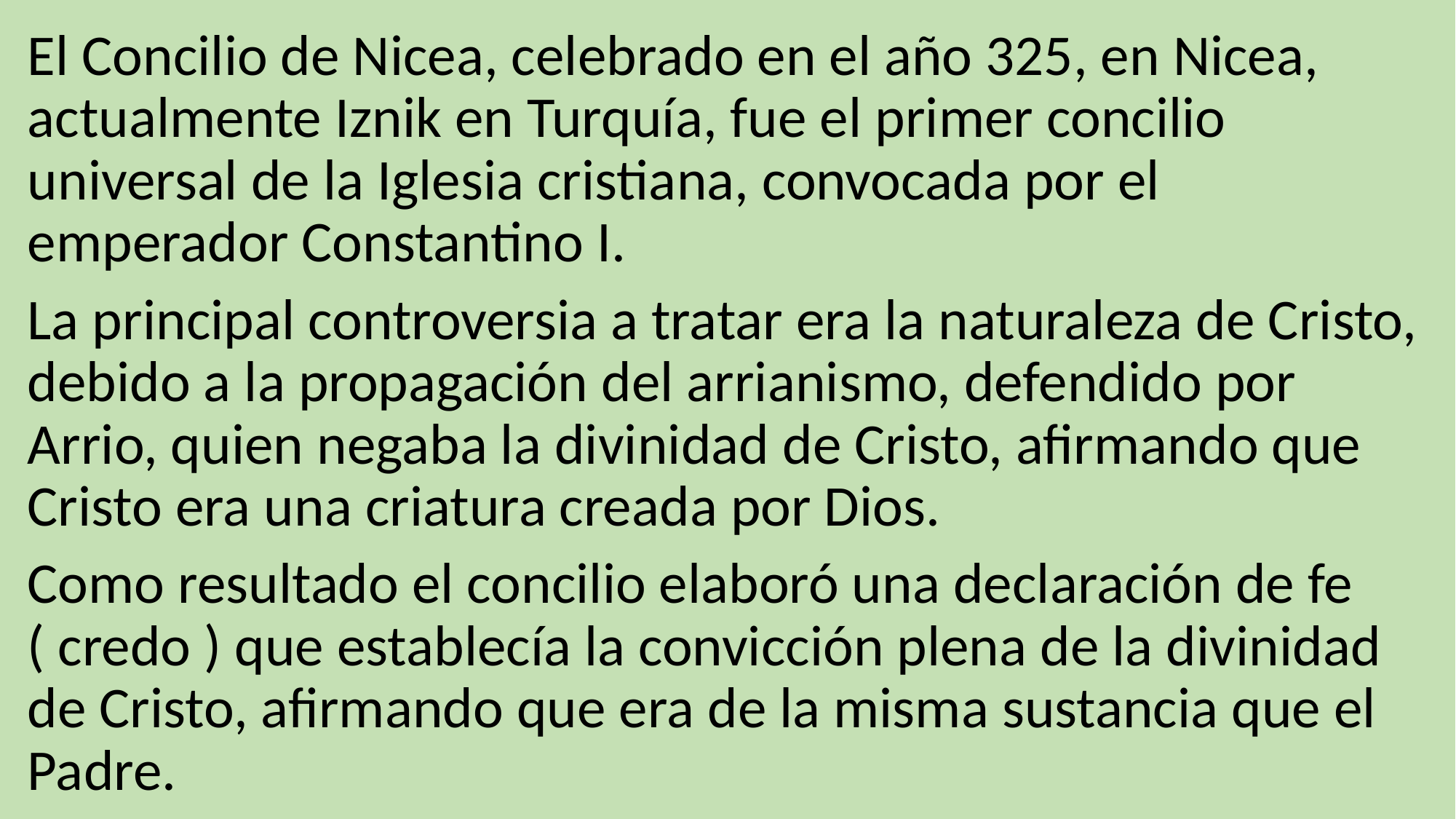

El Concilio de Nicea, celebrado en el año 325, en Nicea, actualmente Iznik en Turquía, fue el primer concilio universal de la Iglesia cristiana, convocada por el emperador Constantino I.
La principal controversia a tratar era la naturaleza de Cristo, debido a la propagación del arrianismo, defendido por Arrio, quien negaba la divinidad de Cristo, afirmando que Cristo era una criatura creada por Dios.
Como resultado el concilio elaboró una declaración de fe     ( credo ) que establecía la convicción plena de la divinidad de Cristo, afirmando que era de la misma sustancia que el Padre.